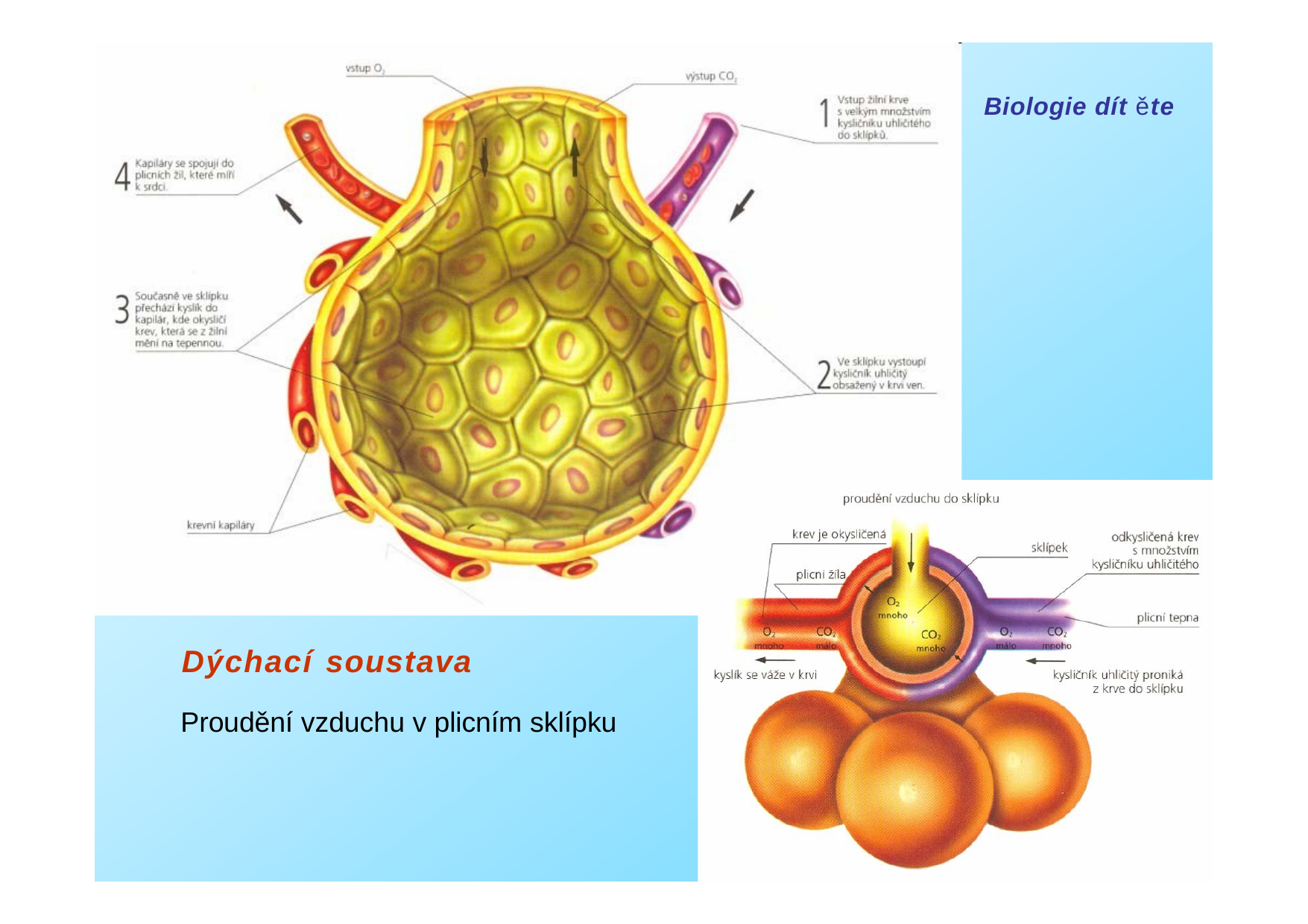

Biologie dít ěte
Dýchací soustava
Proudění vzduchu v plicním sklípku